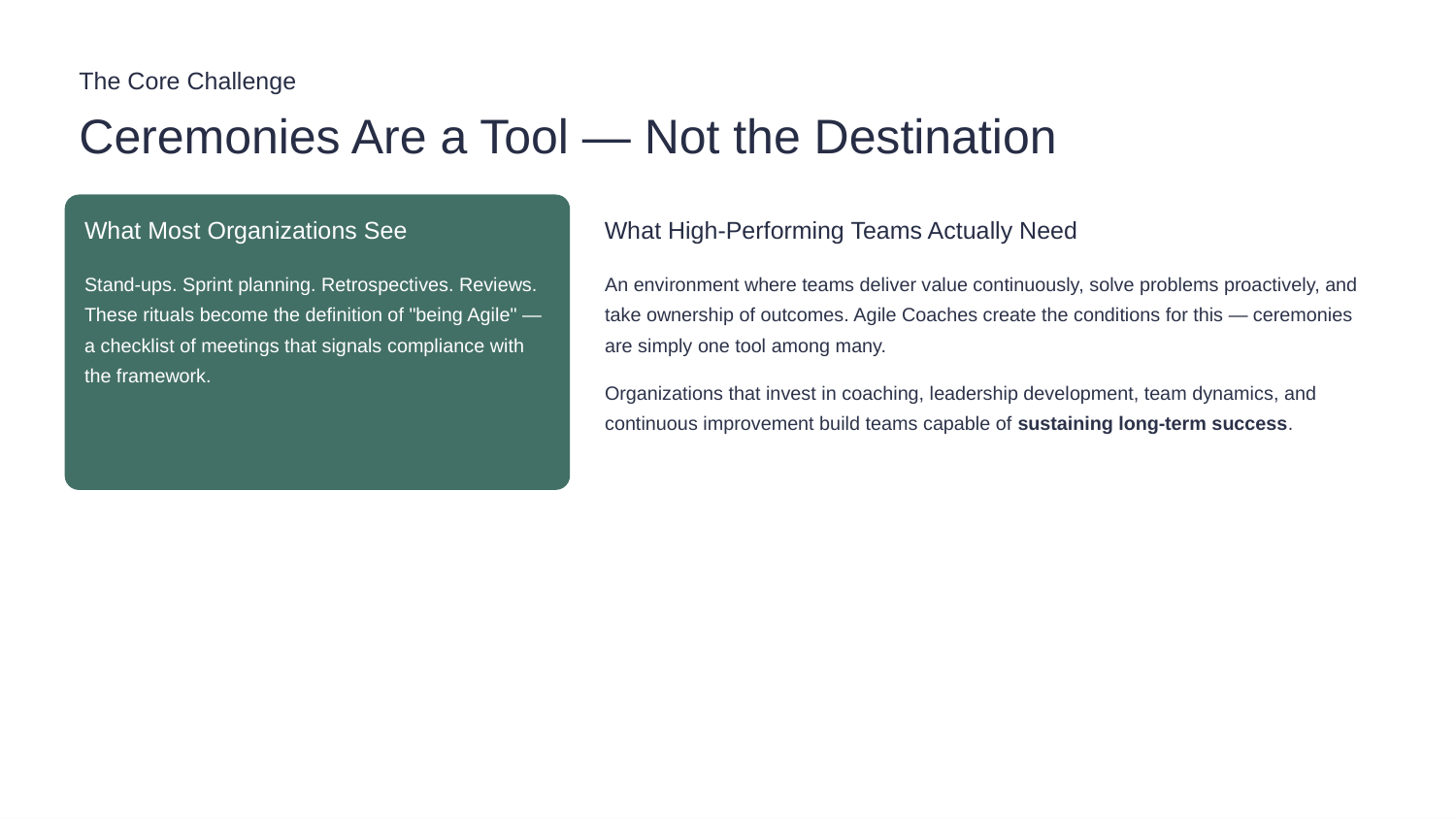

The Core Challenge
Ceremonies Are a Tool — Not the Destination

What Most Organizations See
What High-Performing Teams Actually Need
Stand-ups. Sprint planning. Retrospectives. Reviews. These rituals become the definition of "being Agile" — a checklist of meetings that signals compliance with the framework.
An environment where teams deliver value continuously, solve problems proactively, and take ownership of outcomes. Agile Coaches create the conditions for this — ceremonies are simply one tool among many.
Organizations that invest in coaching, leadership development, team dynamics, and continuous improvement build teams capable of sustaining long-term success.